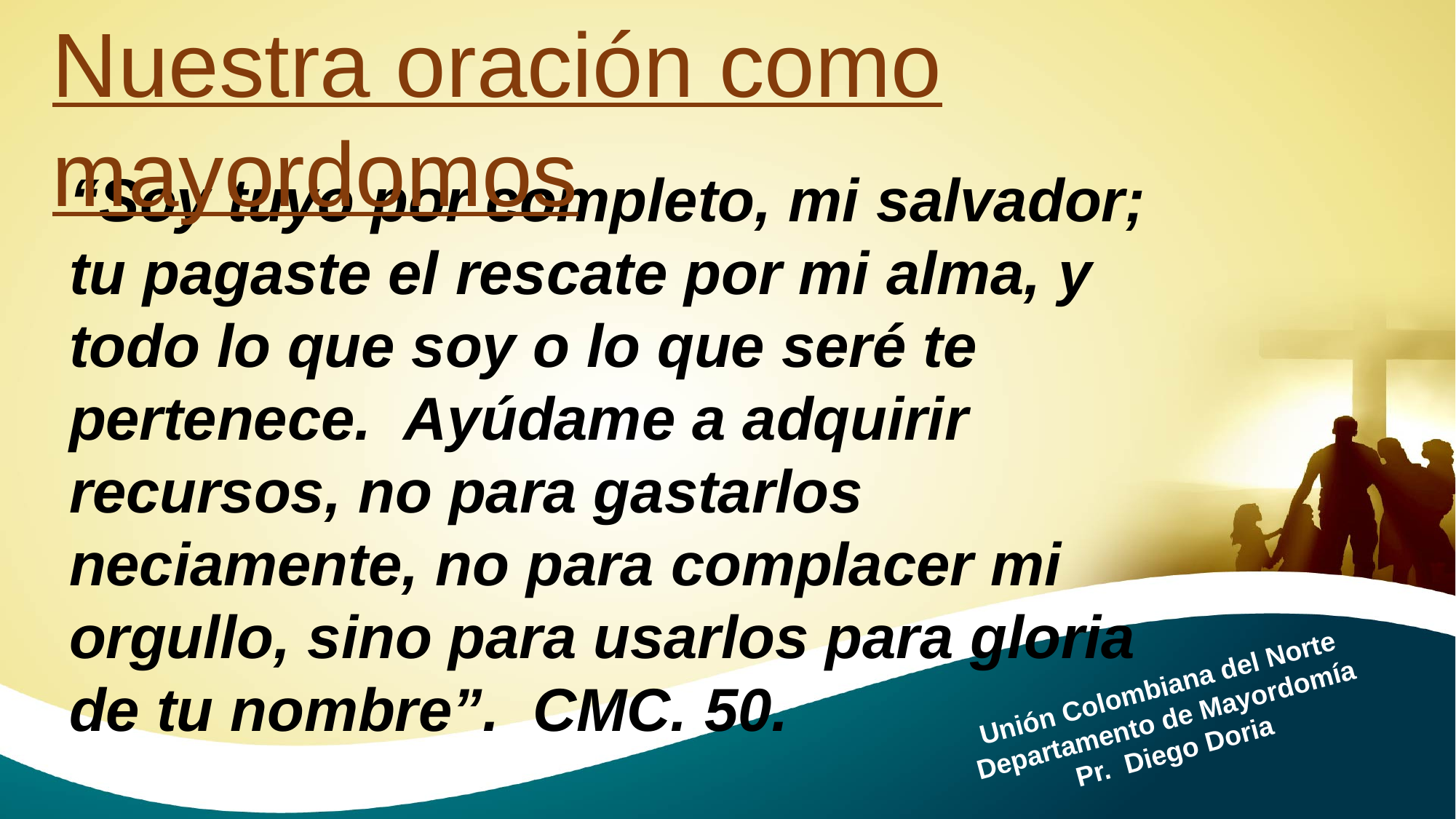

Nuestra oración como mayordomos
“Soy tuyo por completo, mi salvador; tu pagaste el rescate por mi alma, y todo lo que soy o lo que seré te pertenece.  Ayúdame a adquirir recursos, no para gastarlos neciamente, no para complacer mi orgullo, sino para usarlos para gloria de tu nombre”.  CMC. 50.
Unión Colombiana del Norte
Departamento de Mayordomía
Pr.  Diego Doria